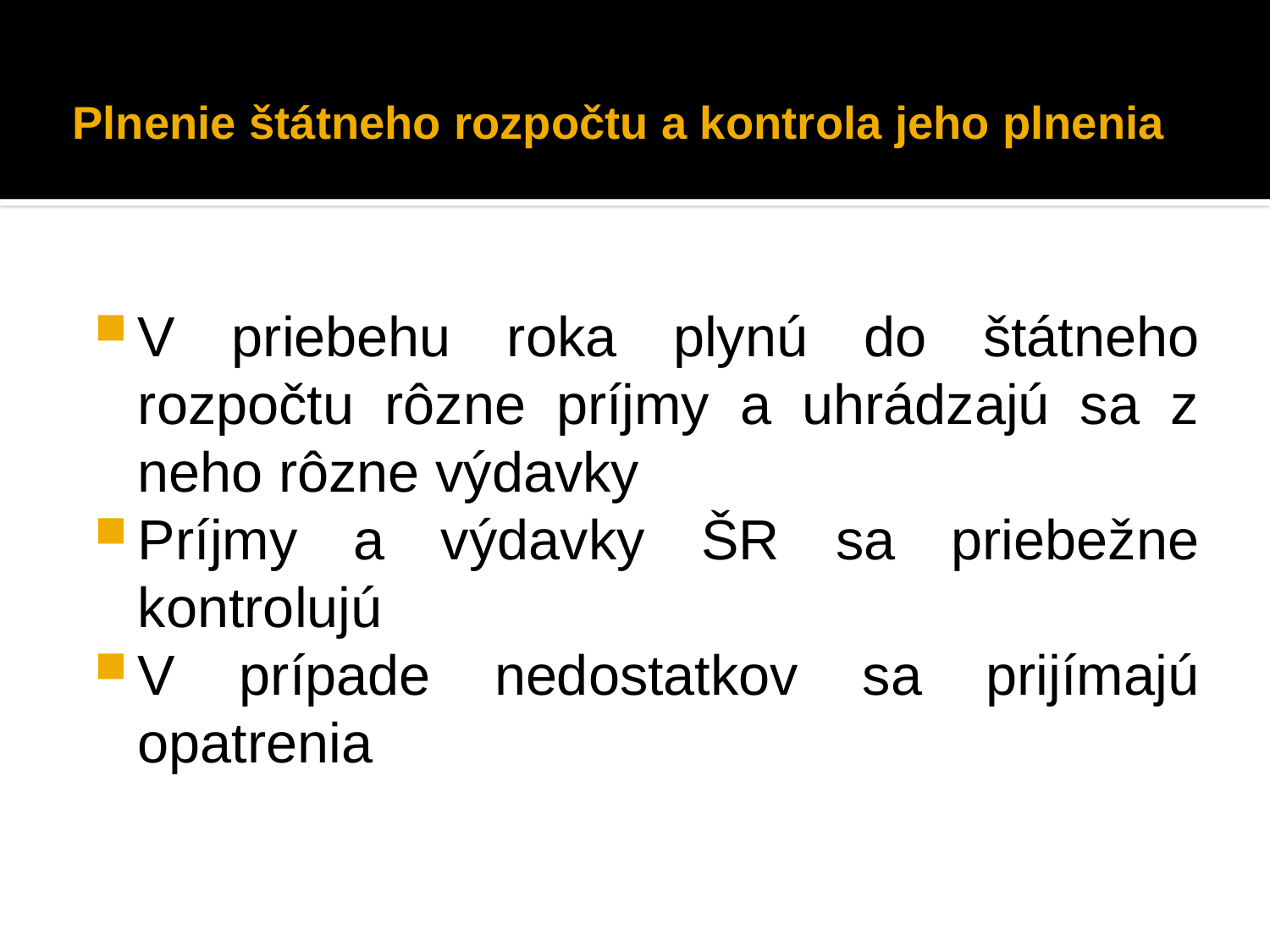

# Plnenie štátneho rozpočtu a kontrola jeho plnenia
V priebehu roka plynú do štátneho rozpočtu rôzne príjmy a uhrádzajú sa z neho rôzne výdavky
Príjmy a výdavky ŠR sa priebežne kontrolujú
V prípade nedostatkov sa prijímajú opatrenia